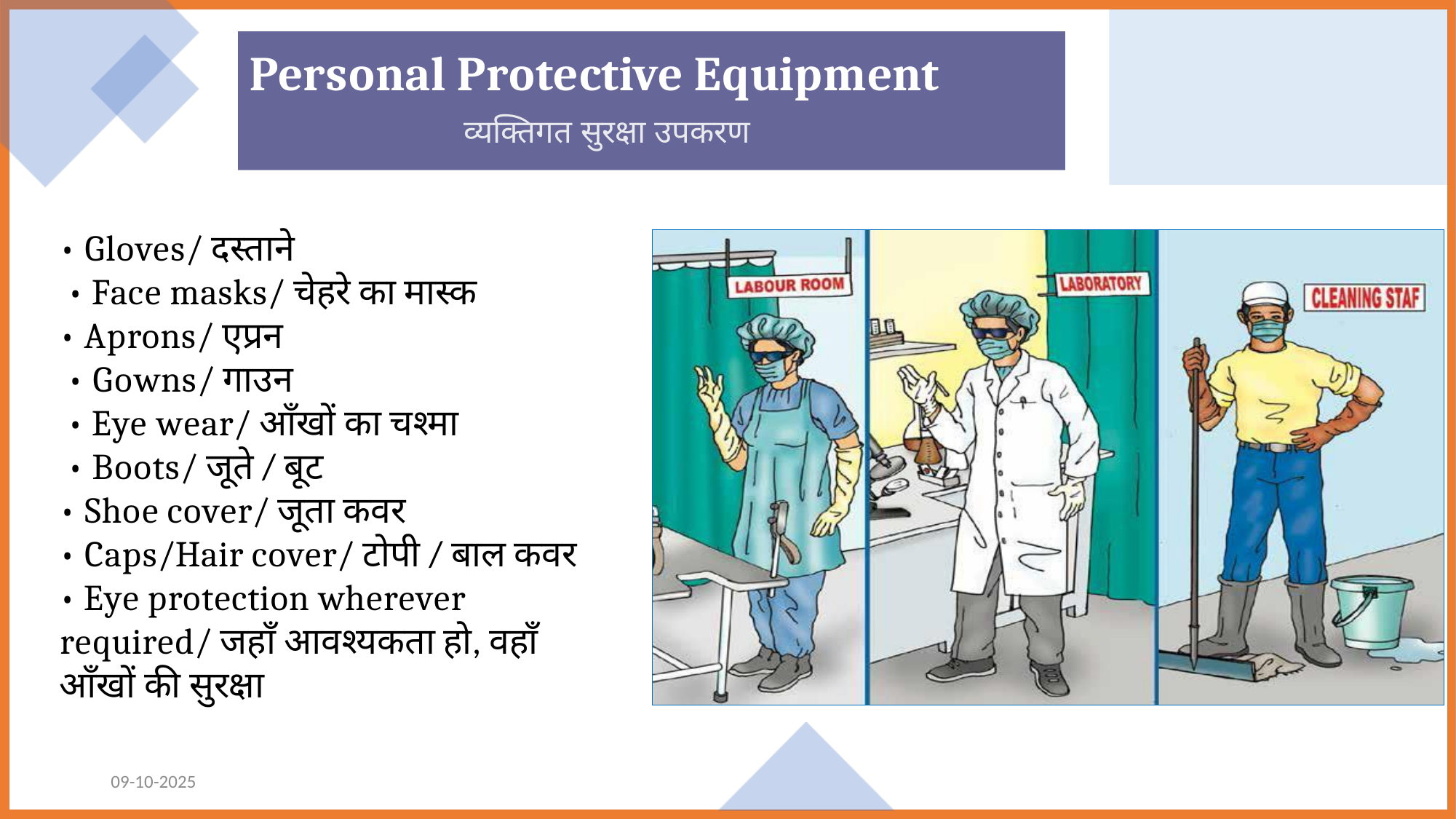

# Personal Protective Equipment  व्यक्तिगत सुरक्षा उपकरण
• Gloves/ दस्ताने
 • Face masks/ चेहरे का मास्क
• Aprons/ एप्रन
 • Gowns/ गाउन
 • Eye wear/ आँखों का चश्मा
 • Boots/ जूते / बूट
• Shoe cover/ जूता कवर
• Caps/Hair cover/ टोपी / बाल कवर
• Eye protection wherever required/ जहाँ आवश्यकता हो, वहाँ आँखों की सुरक्षा

09-10-2025